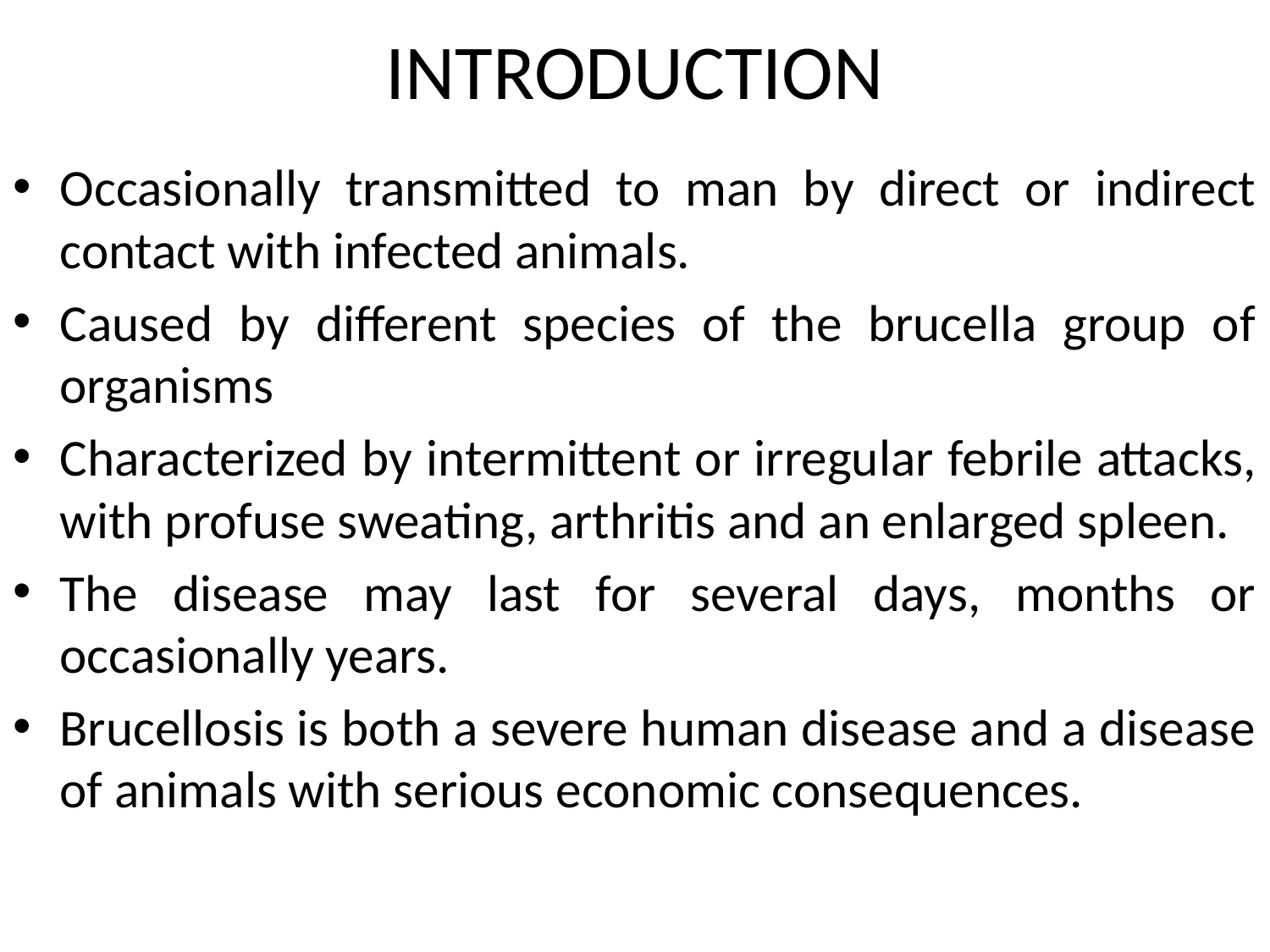

# INTRODUCTION
Occasionally transmitted to man by direct or indirect contact with infected animals.
Caused by different species of the brucella group of organisms
Characterized by intermittent or irregular febrile attacks, with profuse sweating, arthritis and an enlarged spleen.
The disease may last for several days, months or occasionally years.
Brucellosis is both a severe human disease and a disease of animals with serious economic consequences.